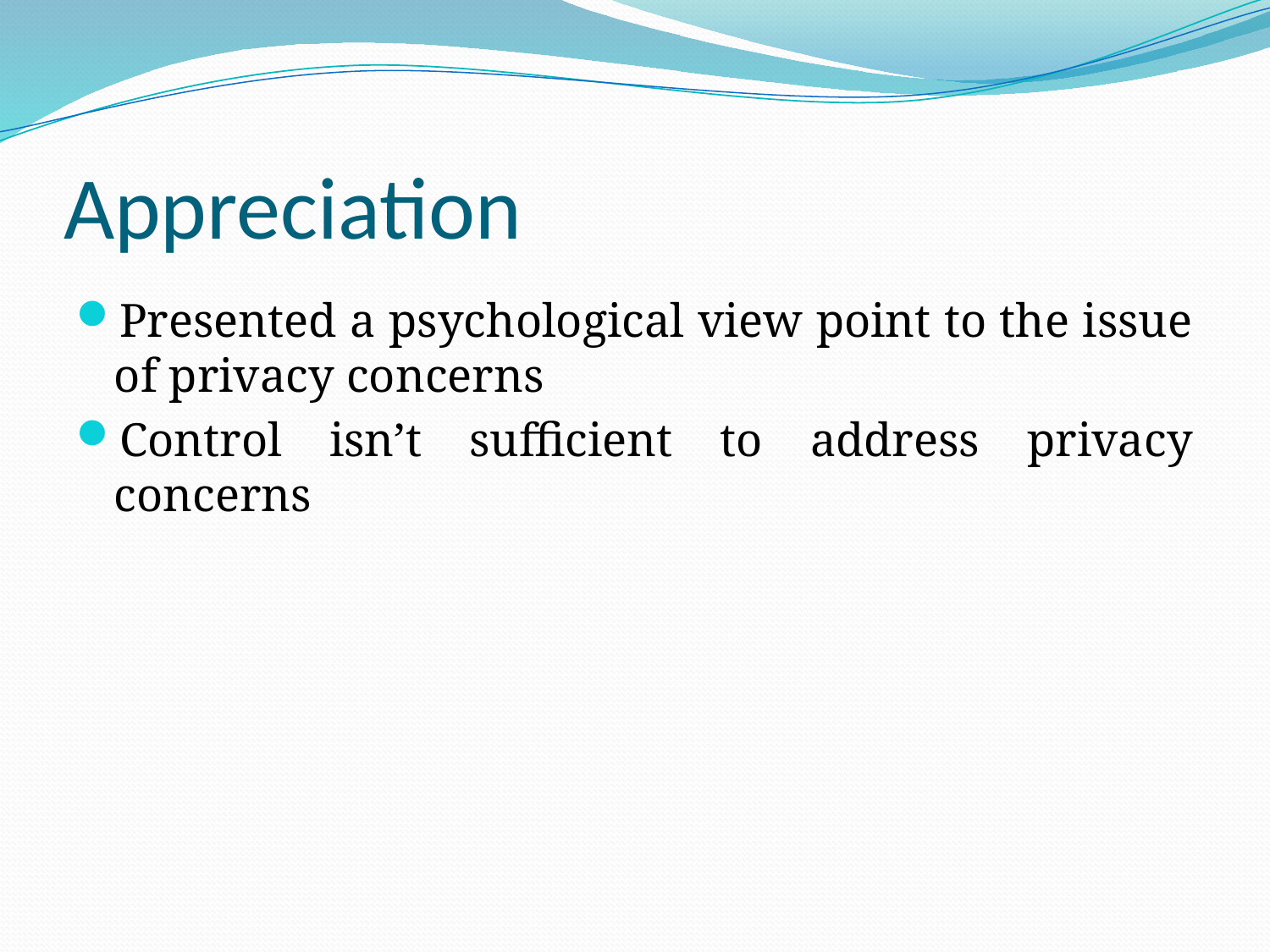

# Appreciation
Presented a psychological view point to the issue of privacy concerns
Control isn’t sufficient to address privacy concerns